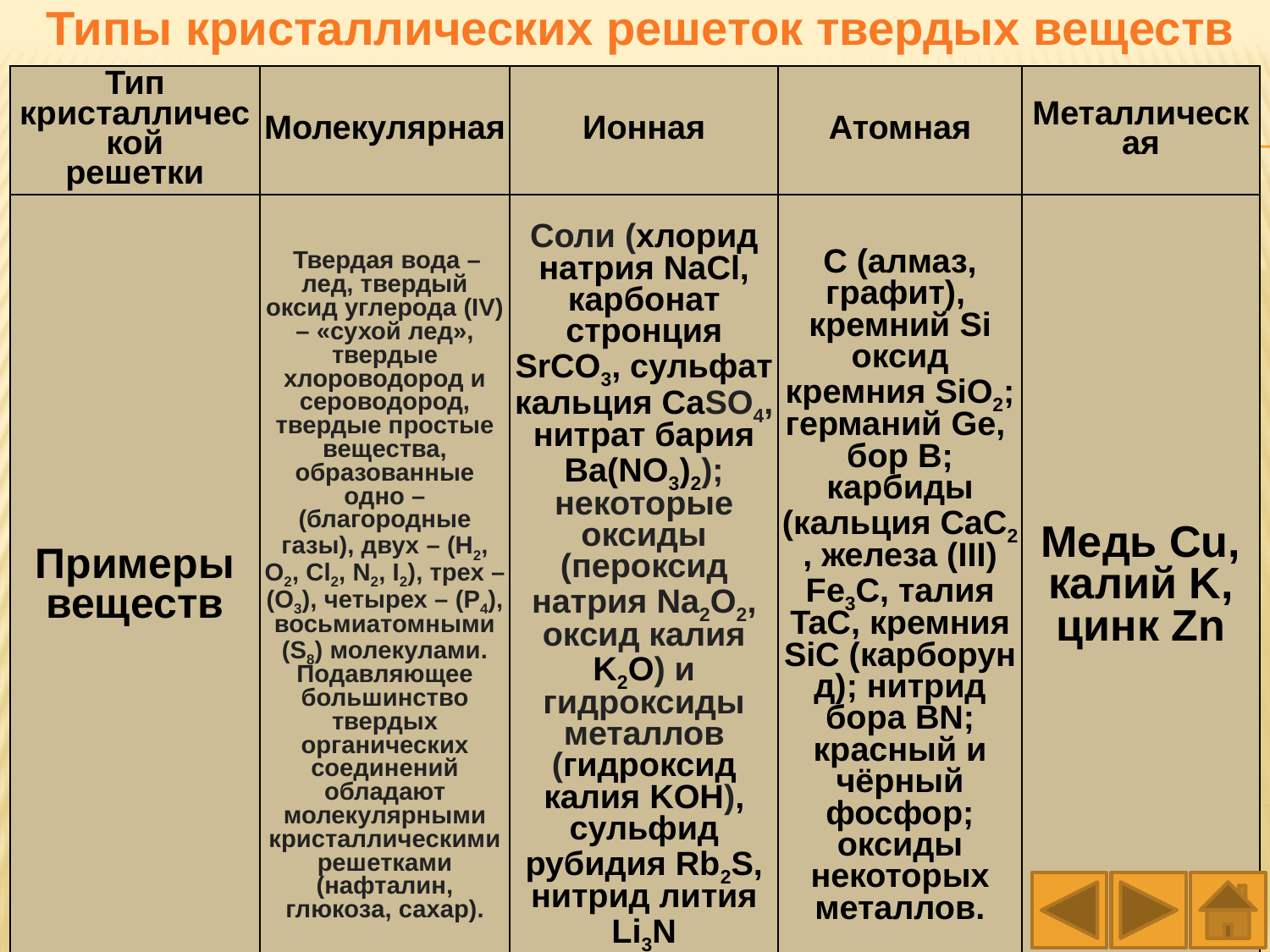

Типы кристаллических решеток твердых веществ
| Тип кристаллической решетки | Молекулярная | Ионная | Атомная | Металлическая |
| --- | --- | --- | --- | --- |
| Примеры веществ | Твердая вода – лед, твердый оксид углерода (IV) – «сухой лед», твердые хлороводород и сероводород, твердые простые вещества, образованные одно – (благородные газы), двух – (H2, O2, Cl2, N2, I2), трех – (O3), четырех – (P4), восьмиатомными (S8) молекулами. Подавляющее большинство твердых органических соединений обладают молекулярными кристаллическими решетками (нафталин, глюкоза, сахар). | Соли (хлорид натрия NаСl, карбонат стронция SrCO3, сульфат кальция СаSO4, нитрат бария Ва(NО3)2); некоторые оксиды (пероксид натрия Na2O2, оксид калия K2O) и гидроксиды металлов (гидроксид калия KОН), сульфид рубидия Rb2S, нитрид лития Li3N | С (алмаз, графит),  кремний Si оксид кремния SiO2; германий Ge, бор B; карбиды (кальция CaC2, железа (III) Fe3C, талия TaC, кремния SiC (карборунд); нитрид бора BN; красный и чёрный фосфор; оксиды некоторых металлов. | Медь Сu, калий K, цинк Zn |